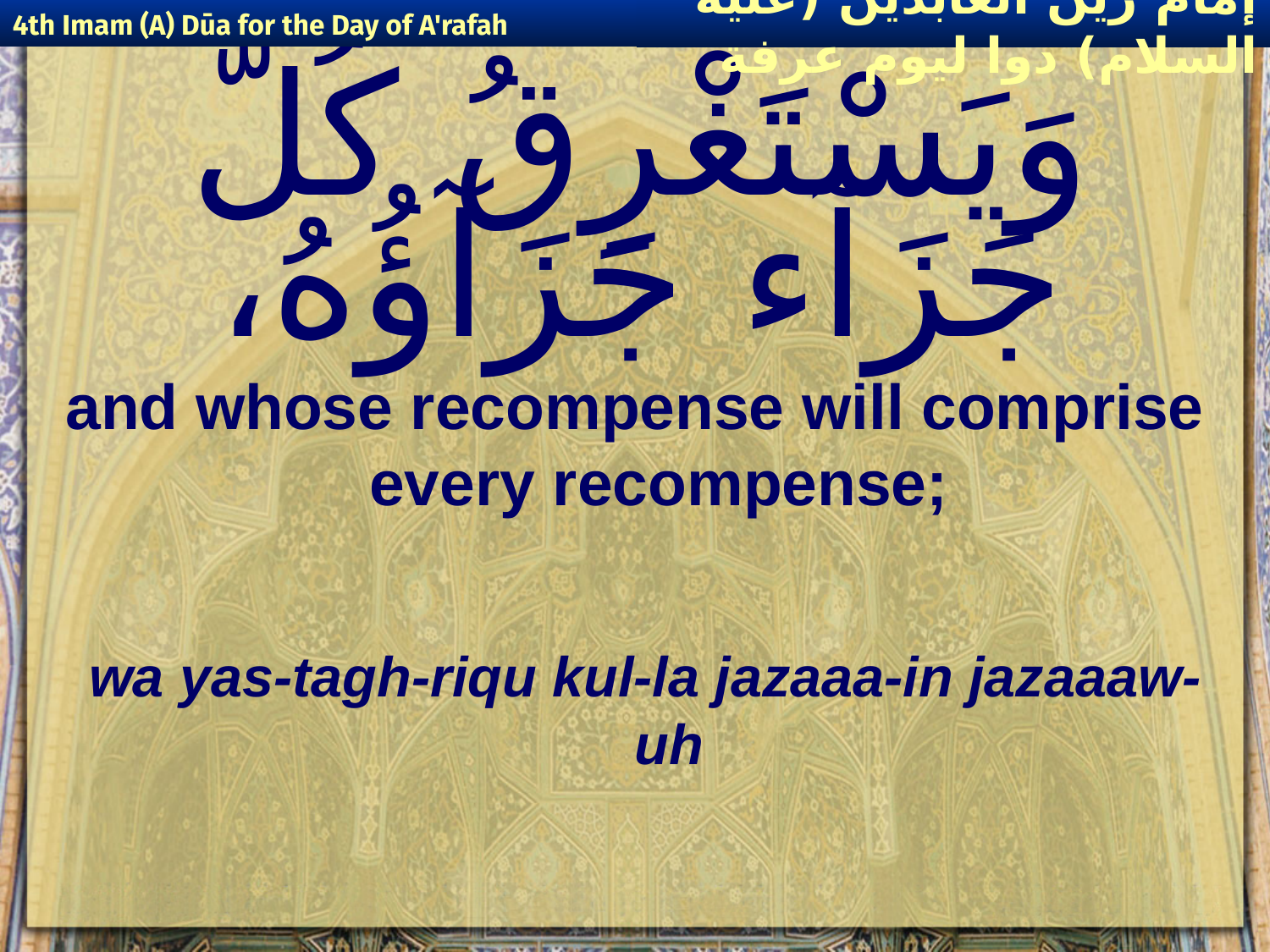

4th Imam (A) Dūa for the Day of A'rafah
إمام زين العابدين (عليه السلام) دوا ليوم عرفة
# وَيَسْتَغْرِقُ كُلَّ جَزَآء جَزَآؤُهُ،
and whose recompense will comprise every recompense;
wa yas-tagh-riqu kul-la jazaaa-in jazaaaw-uh